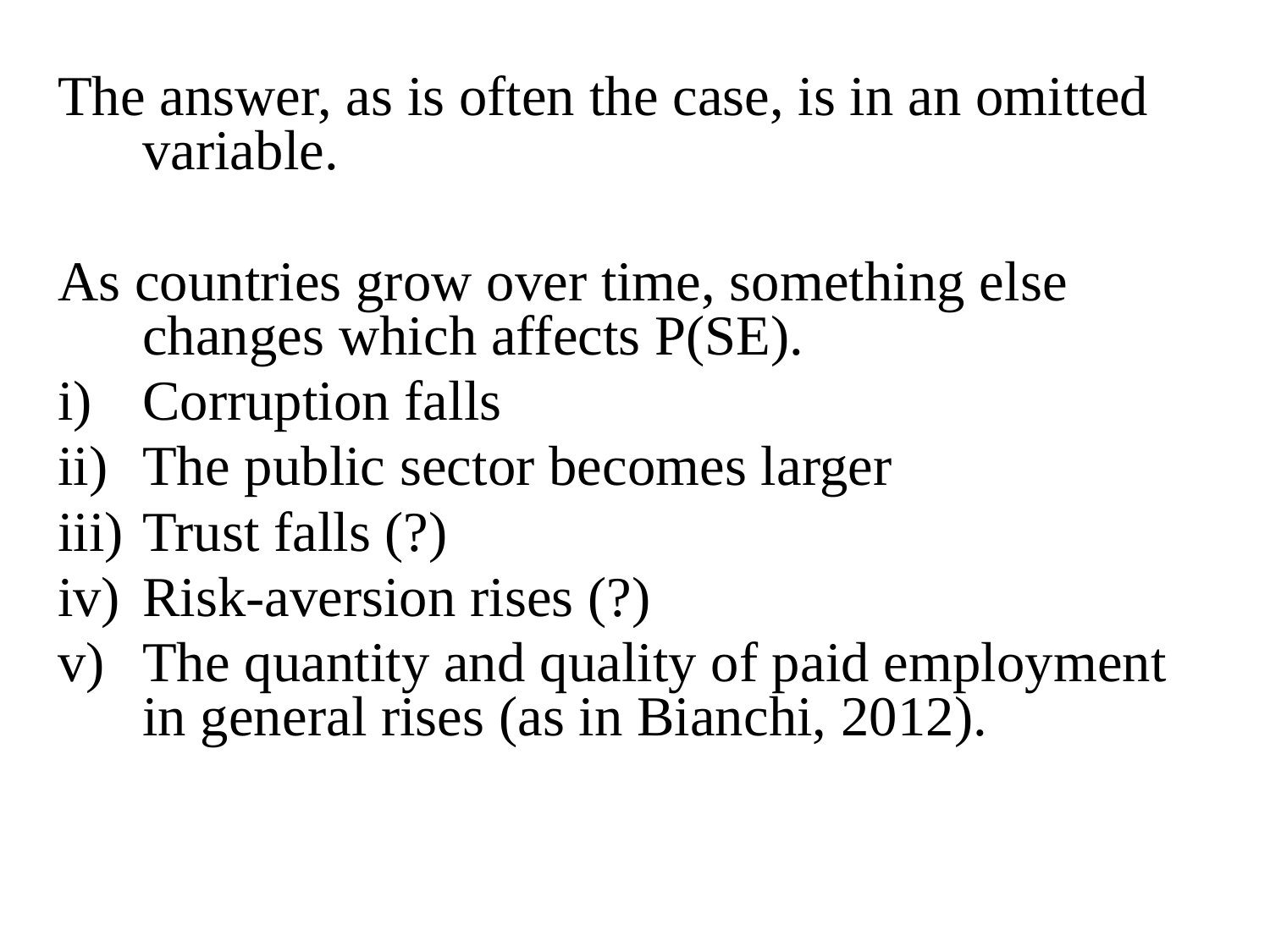

The answer, as is often the case, is in an omitted variable.

As countries grow over time, something else changes which affects P(SE).
Corruption falls
The public sector becomes larger
Trust falls (?)
Risk-aversion rises (?)
The quantity and quality of paid employment in general rises (as in Bianchi, 2012).